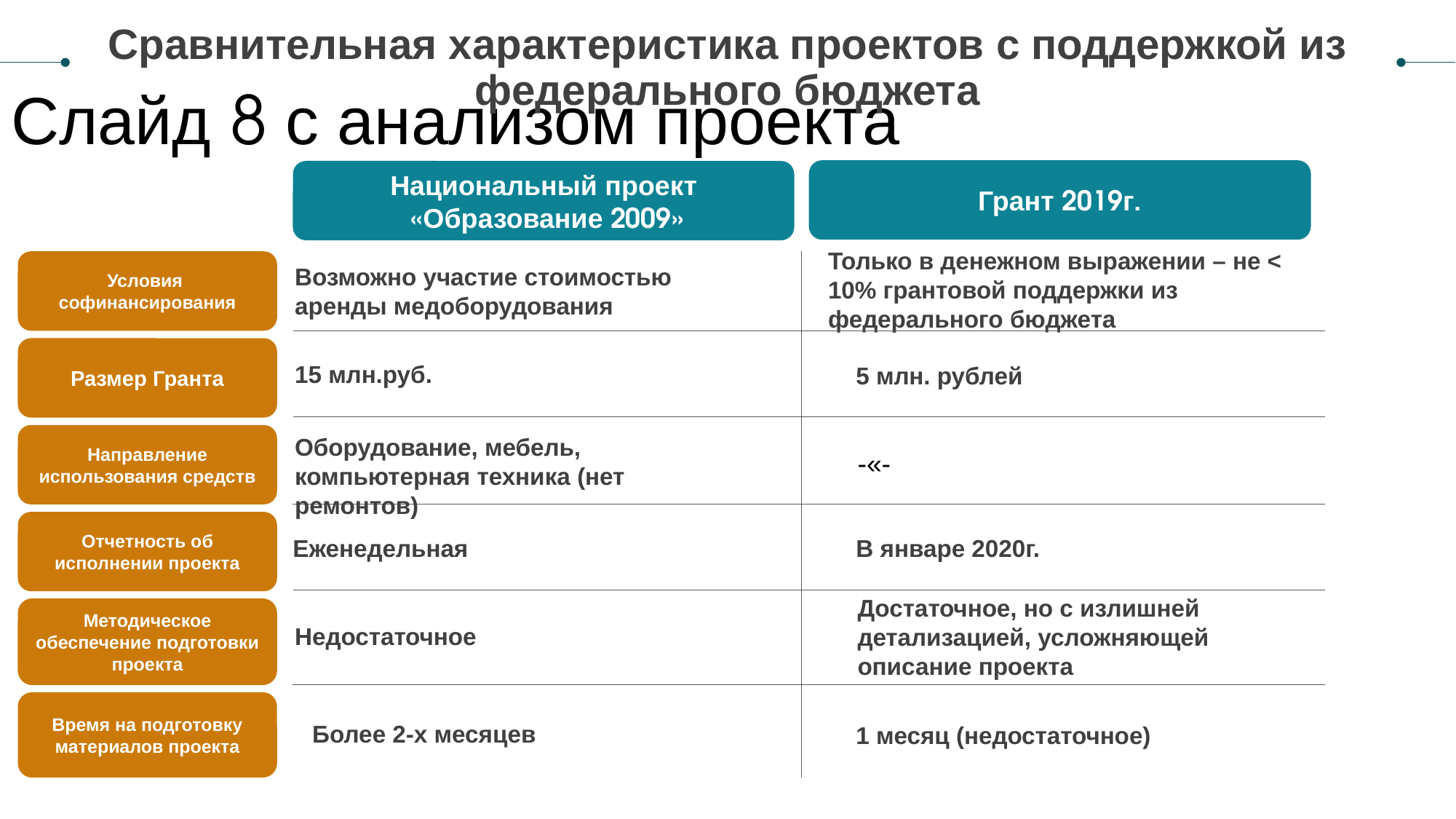

Сравнительная характеристика проектов с поддержкой из федерального бюджета

Слайд 8 с анализом проекта
Грант 2019г.
Национальный проект
 «Образование 2009»
Только в денежном выражении – не < 10% грантовой поддержки из федерального бюджета
Условия
софинансирования
Возможно участие стоимостью аренды медоборудования
Размер Гранта
15 млн.руб.
5 млн. рублей
Направление использования средств
Оборудование, мебель, компьютерная техника (нет ремонтов)
-«-
Отчетность об исполнении проекта
Еженедельная
В январе 2020г.
Достаточное, но с излишней детализацией, усложняющей описание проекта
Методическое обеспечение подготовки проекта
Недостаточное

Более 2-х месяцев
Время на подготовку материалов проекта
1 месяц (недостаточное)